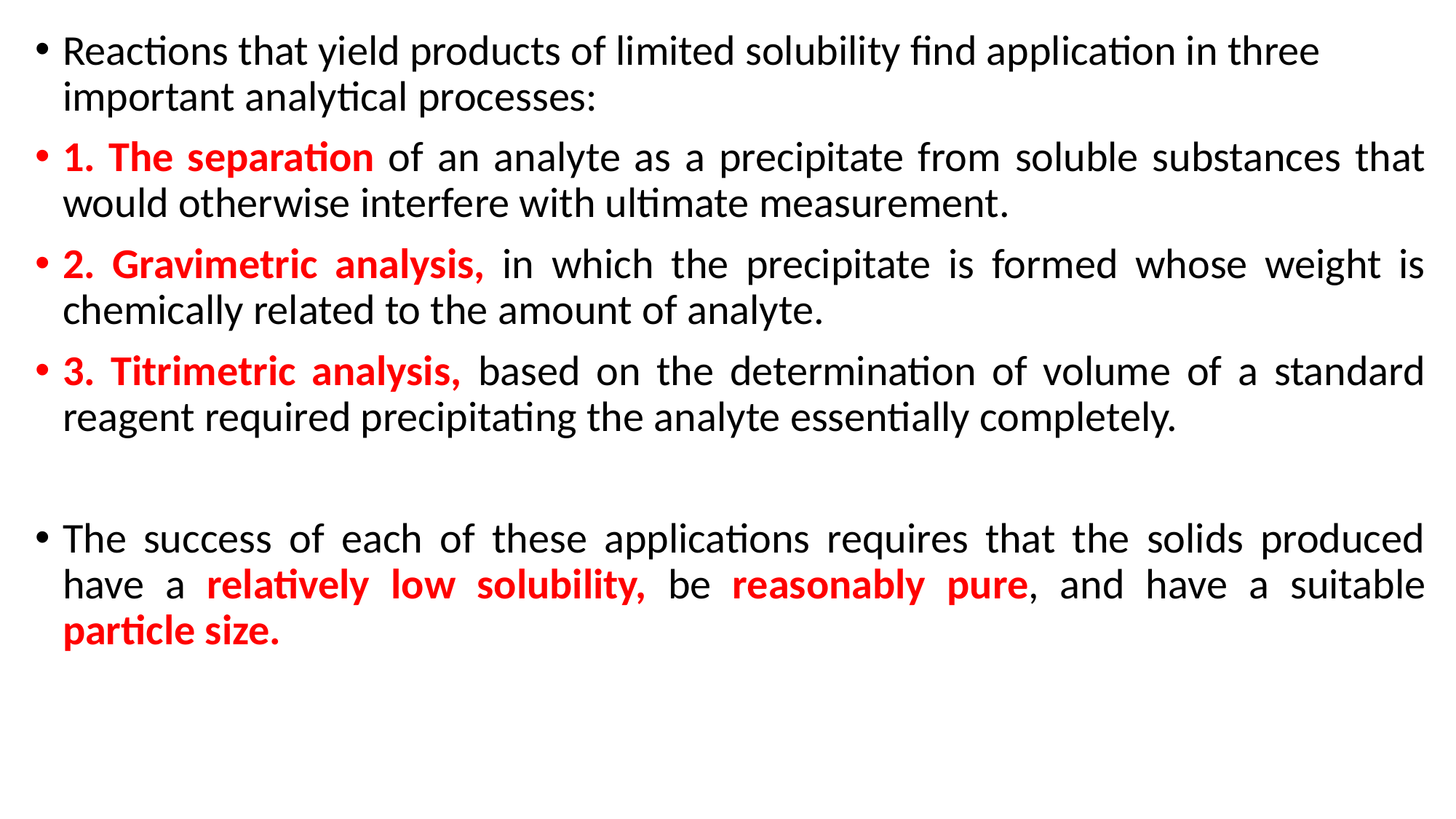

Reactions that yield products of limited solubility find application in three important analytical processes:
1. The separation of an analyte as a precipitate from soluble substances that would otherwise interfere with ultimate measurement.
2. Gravimetric analysis, in which the precipitate is formed whose weight is chemically related to the amount of analyte.
3. Titrimetric analysis, based on the determination of volume of a standard reagent required precipitating the analyte essentially completely.

The success of each of these applications requires that the solids produced have a relatively low solubility, be reasonably pure, and have a suitable particle size.